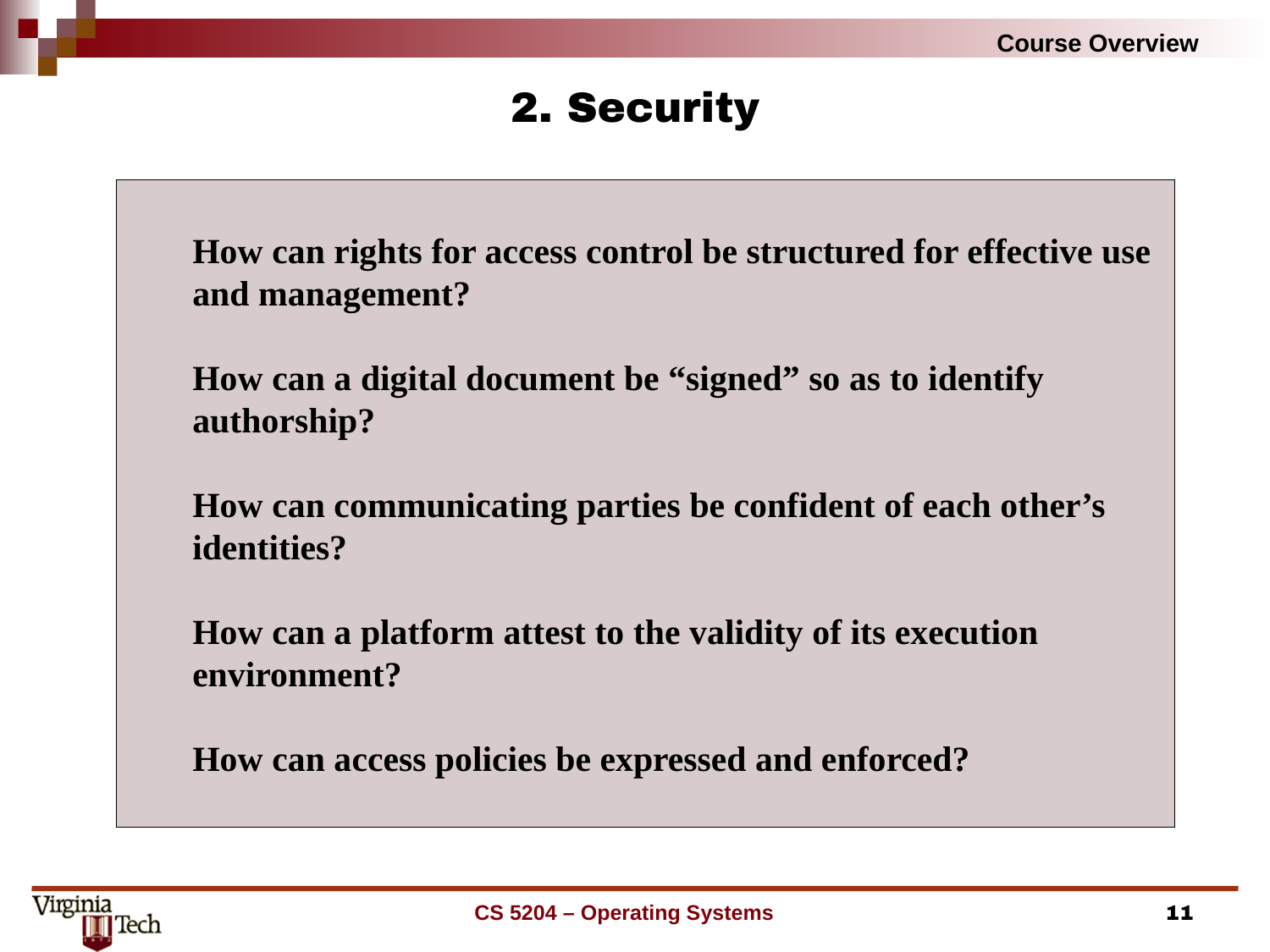

# 2. Security

How can rights for access control be structured for effective use and management?

How can a digital document be “signed” so as to identify authorship?

How can communicating parties be confident of each other’s identities?

How can a platform attest to the validity of its execution environment?

How can access policies be expressed and enforced?

CS 5204 – Operating Systems
11